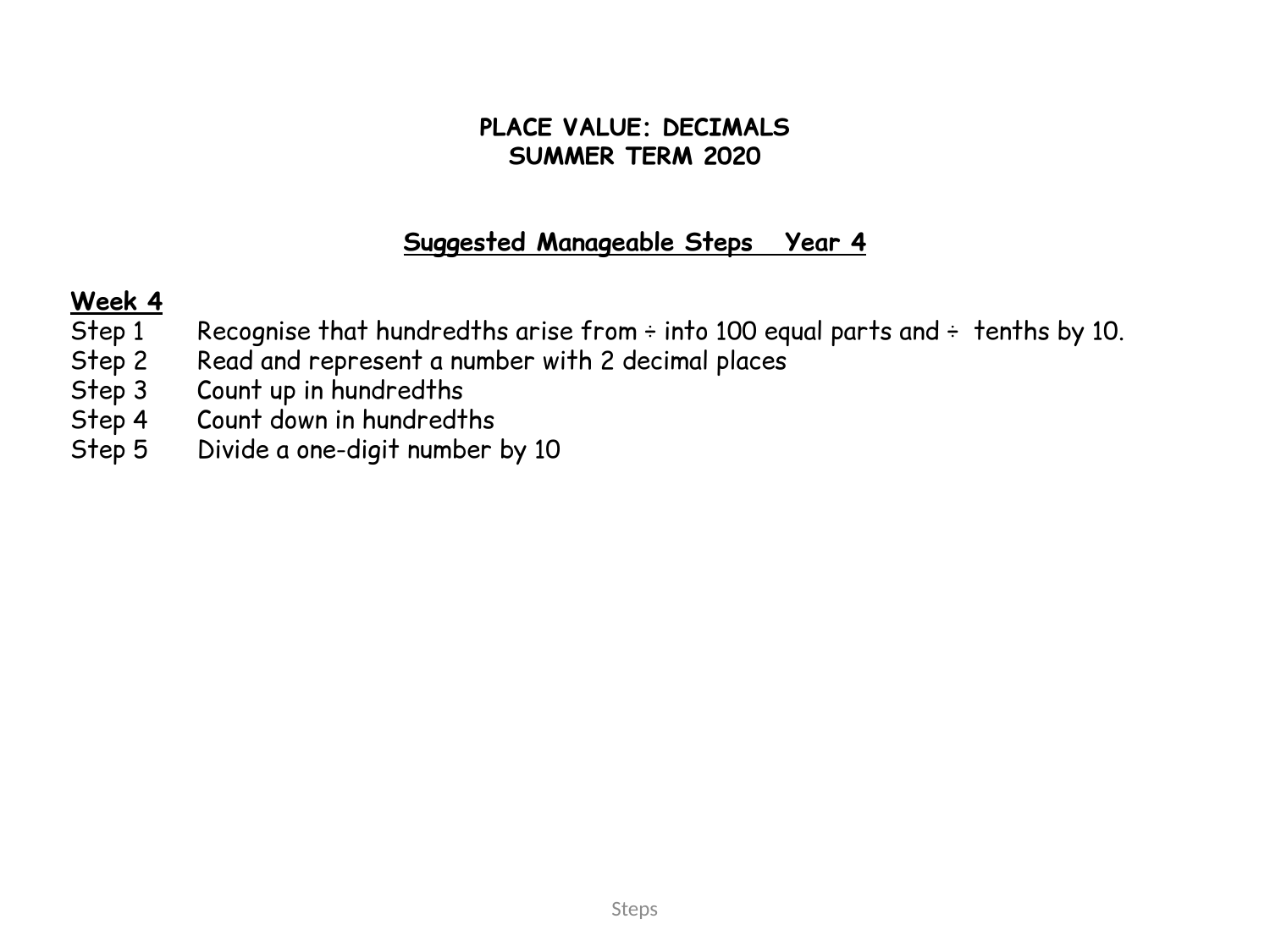

PLACE VALUE: DECIMALS
SUMMER TERM 2020

Suggested Manageable Steps   Year 4

Week 4
Step 1	Recognise that hundredths arise from ÷ into 100 equal parts and ÷  tenths by 10.
Step 2	Read and represent a number with 2 decimal places
Step 3	Count up in hundredths
Step 4	Count down in hundredths
Step 5	Divide a one-digit number by 10
Step 13ultiplication or division to solve scaling or correspondence problems
Steps